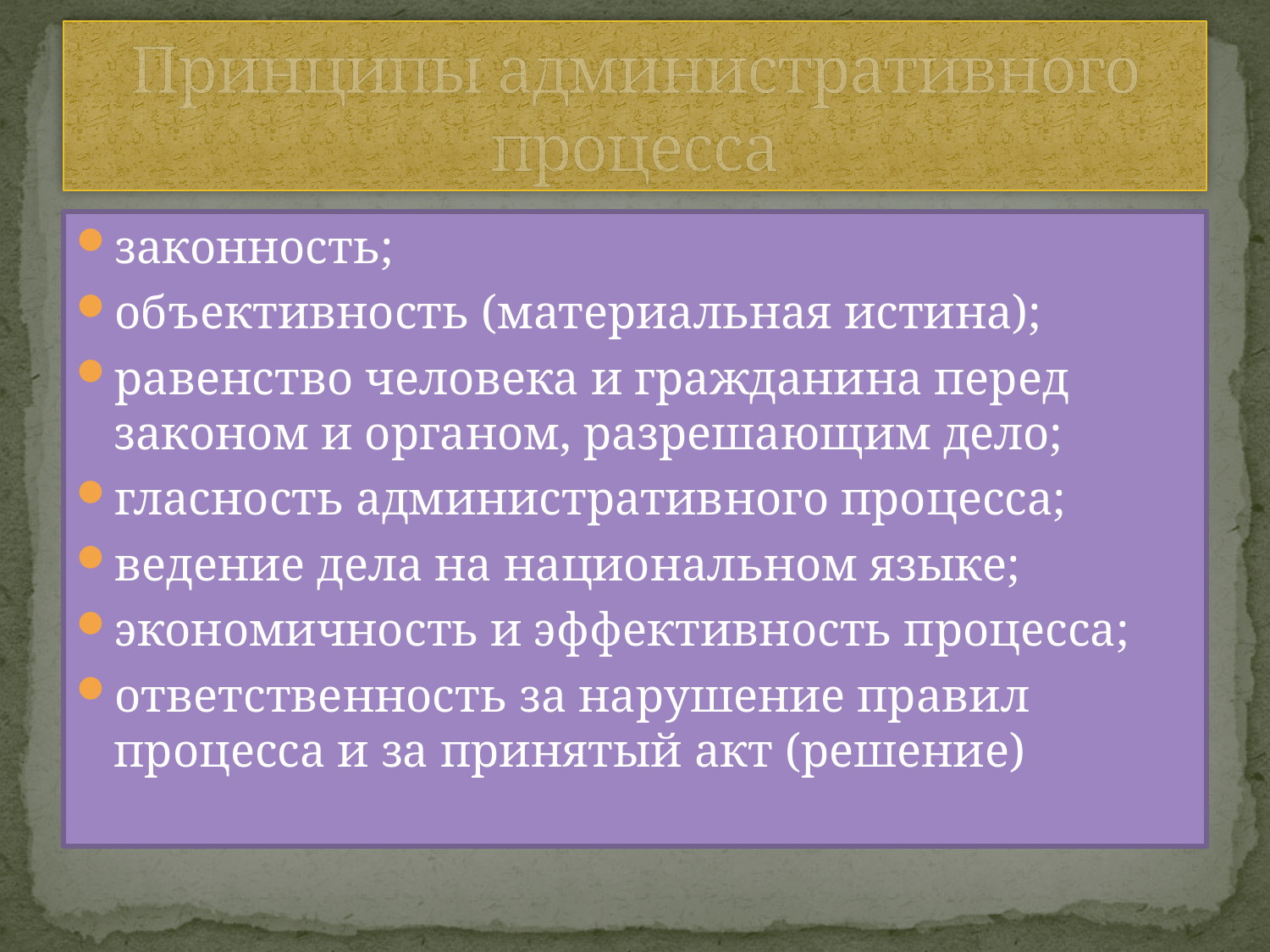

# Принципы административного процесса
законность;
объективность (материальная истина);
равенство человека и гражданина перед законом и органом, разрешающим дело;
гласность административного процесса;
ведение дела на национальном языке;
экономичность и эффективность процесса;
ответственность за нарушение правил процесса и за принятый акт (решение)